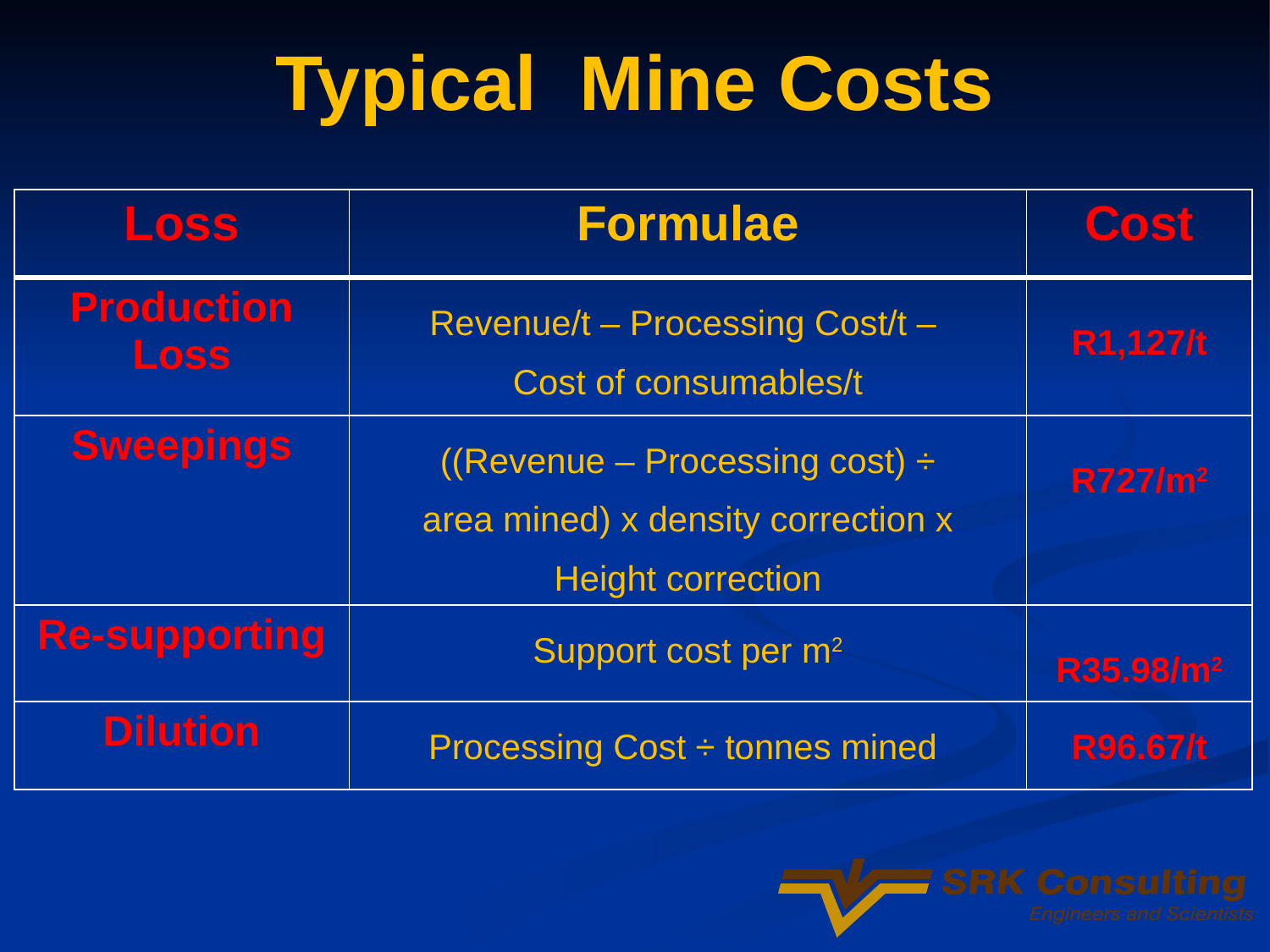

# Typical  Mine Costs
| Loss | Formulae | Cost |
| --- | --- | --- |
| Production Loss | Revenue/t – Processing Cost/t – Cost of consumables/t | R1,127/t |
| Sweepings | ((Revenue – Processing cost) ÷ area mined) x density correction x Height correction | R727/m2 |
| Re-supporting | Support cost per m2 | R35.98/m2 |
| Dilution | Processing Cost ÷ tonnes mined | R96.67/t |